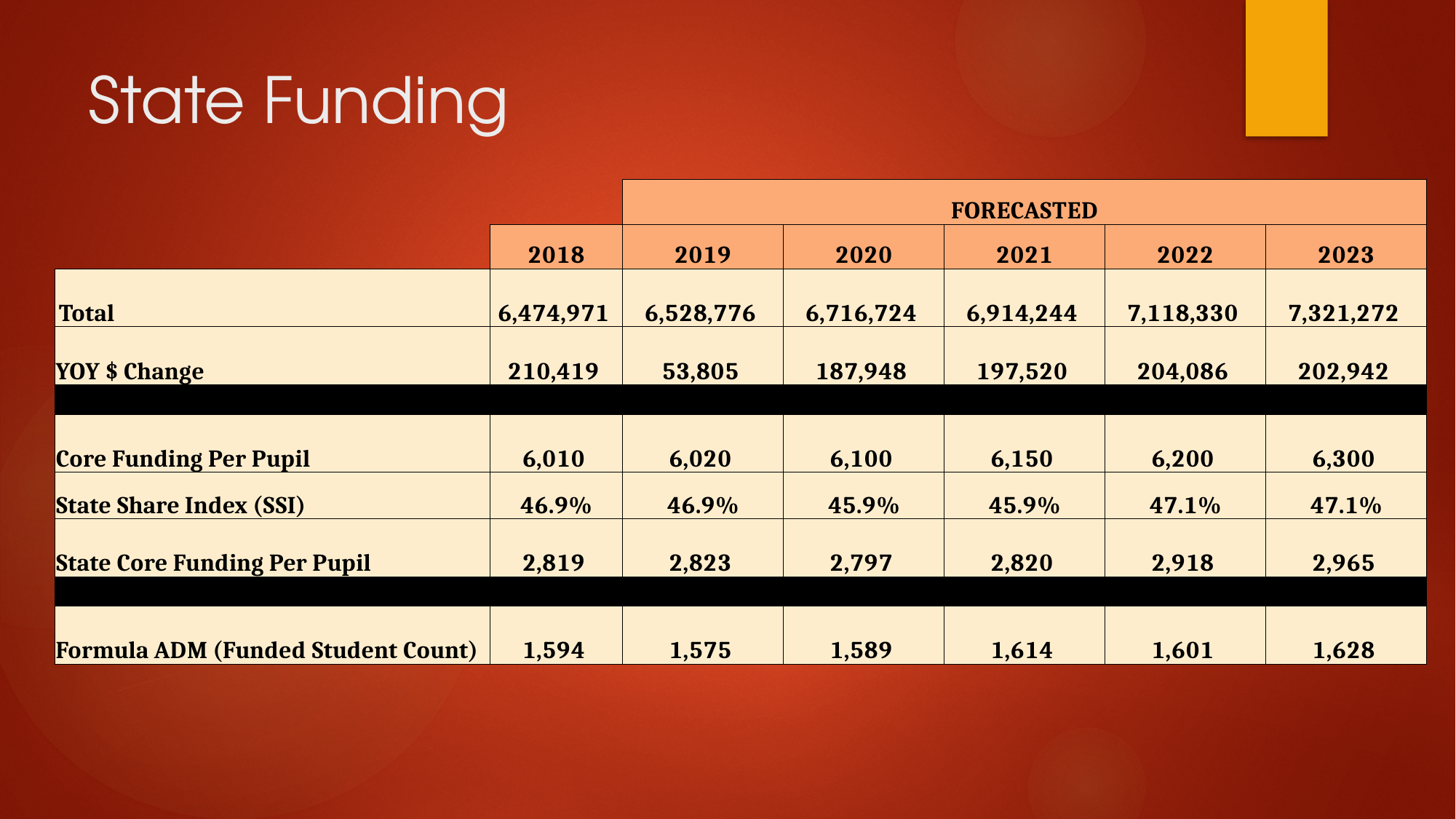

# State Funding
|  |  |  |  |  |  |  |  | FORECASTED |  |  |
| --- | --- | --- | --- | --- | --- | --- | --- | --- | --- | --- |
|  |  |  |  |  | 2018 | 2019 | 2020 | 2021 | 2022 | 2023 |
| Total |  |  |  |  | 6,474,971 | 6,528,776 | 6,716,724 | 6,914,244 | 7,118,330 | 7,321,272 |
| YOY $ Change |  |  |  |  | 210,419 | 53,805 | 187,948 | 197,520 | 204,086 | 202,942 |
|  |  |  |  |  |  |  |  |  |  |  |
| Core Funding Per Pupil |  |  |  |  | 6,010 | 6,020 | 6,100 | 6,150 | 6,200 | 6,300 |
| State Share Index (SSI) |  |  |  |  | 46.9% | 46.9% | 45.9% | 45.9% | 47.1% | 47.1% |
| State Core Funding Per Pupil |  |  |  |  | 2,819 | 2,823 | 2,797 | 2,820 | 2,918 | 2,965 |
|  |  |  |  |  |  |  |  |  |  |  |
| Formula ADM (Funded Student Count) |  |  |  |  | 1,594 | 1,575 | 1,589 | 1,614 | 1,601 | 1,628 |